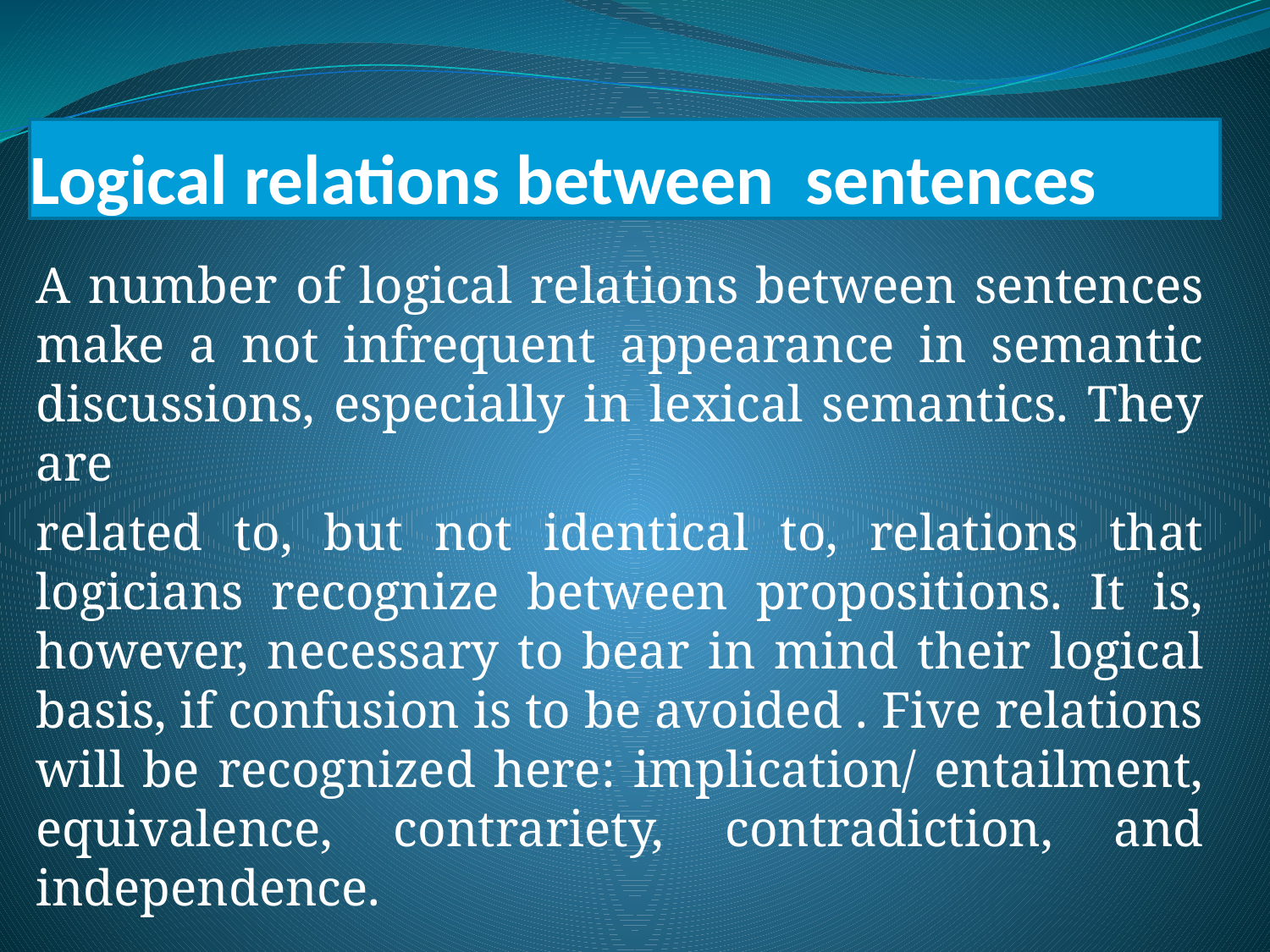

# Logical relations between  sentences
A number of logical relations between sentences make a not infrequent appearance in semantic discussions, especially in lexical semantics. They are
related to, but not identical to, relations that logicians recognize between propositions. It is, however, necessary to bear in mind their logical basis, if confusion is to be avoided . Five relations will be recognized here: implication/ entailment, equivalence, contrariety, contradiction, and independence.